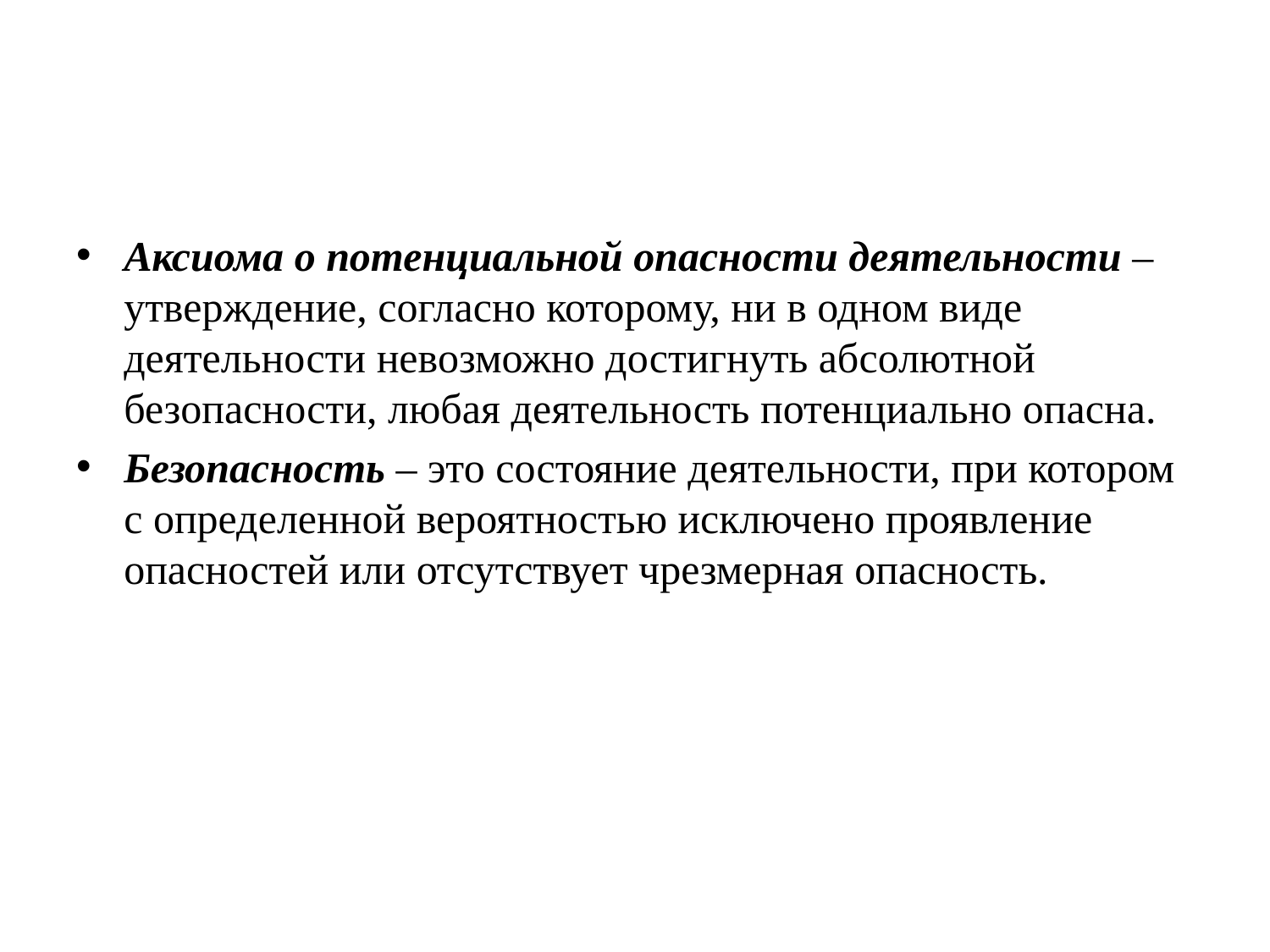

#
Аксиома о потенциальной опасности деятельности – утверждение, согласно которому, ни в одном виде деятельности невозможно достигнуть абсолютной безопасности, любая деятельность потенциально опасна.
Безопасность – это состояние деятельности, при котором с определенной вероятностью исключено проявление опасностей или отсутствует чрезмерная опасность.